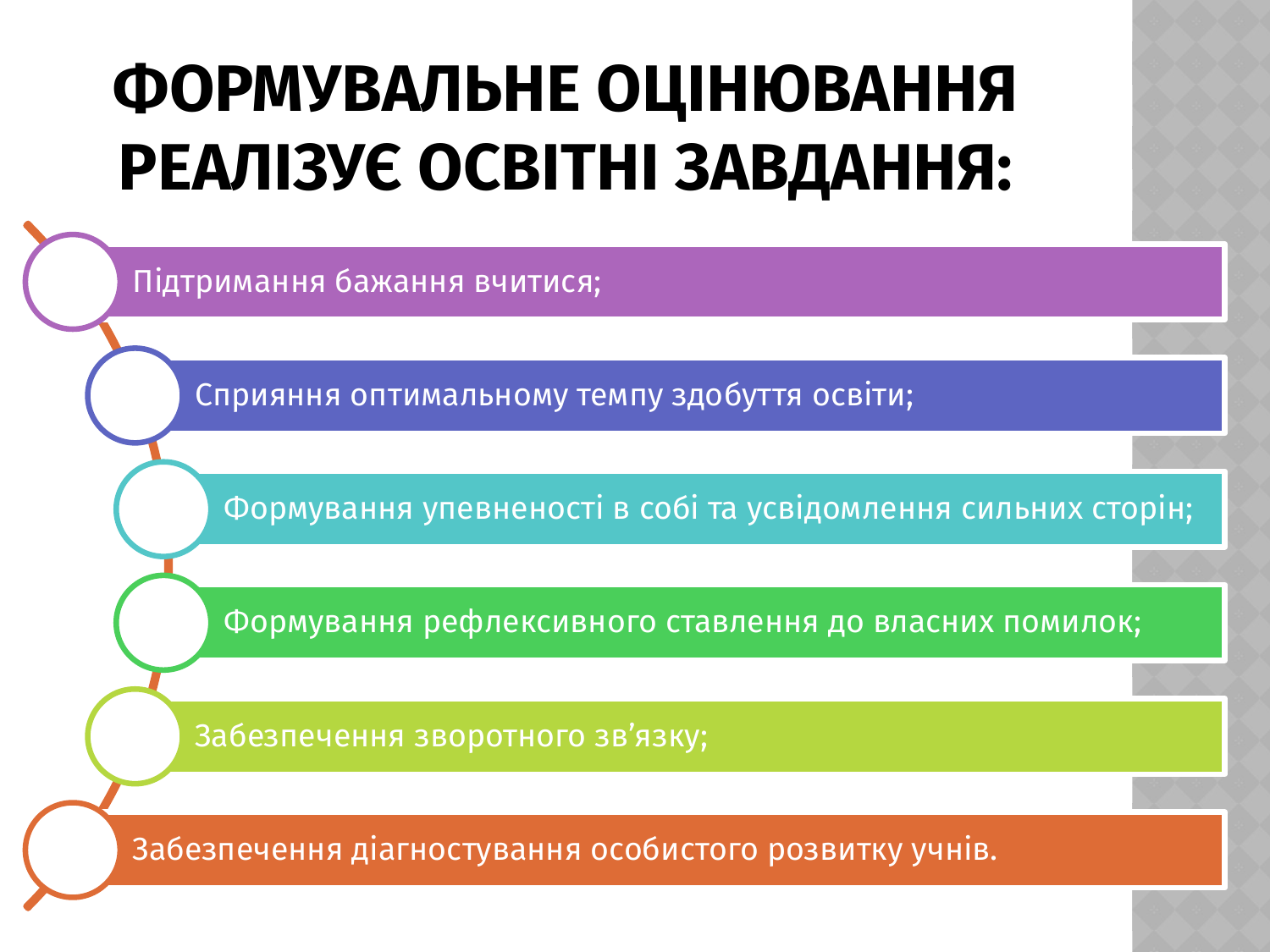

# Формувальне оцінювання реалізує освітні завдання:
Підтримання бажання вчитися;
Сприяння оптимальному темпу здобуття освіти;
Формування упевненості в собі та усвідомлення сильних сторін;
Формування рефлексивного ставлення до власних помилок;
Забезпечення зворотного зв’язку;
Забезпечення діагностування особистого розвитку учнів.